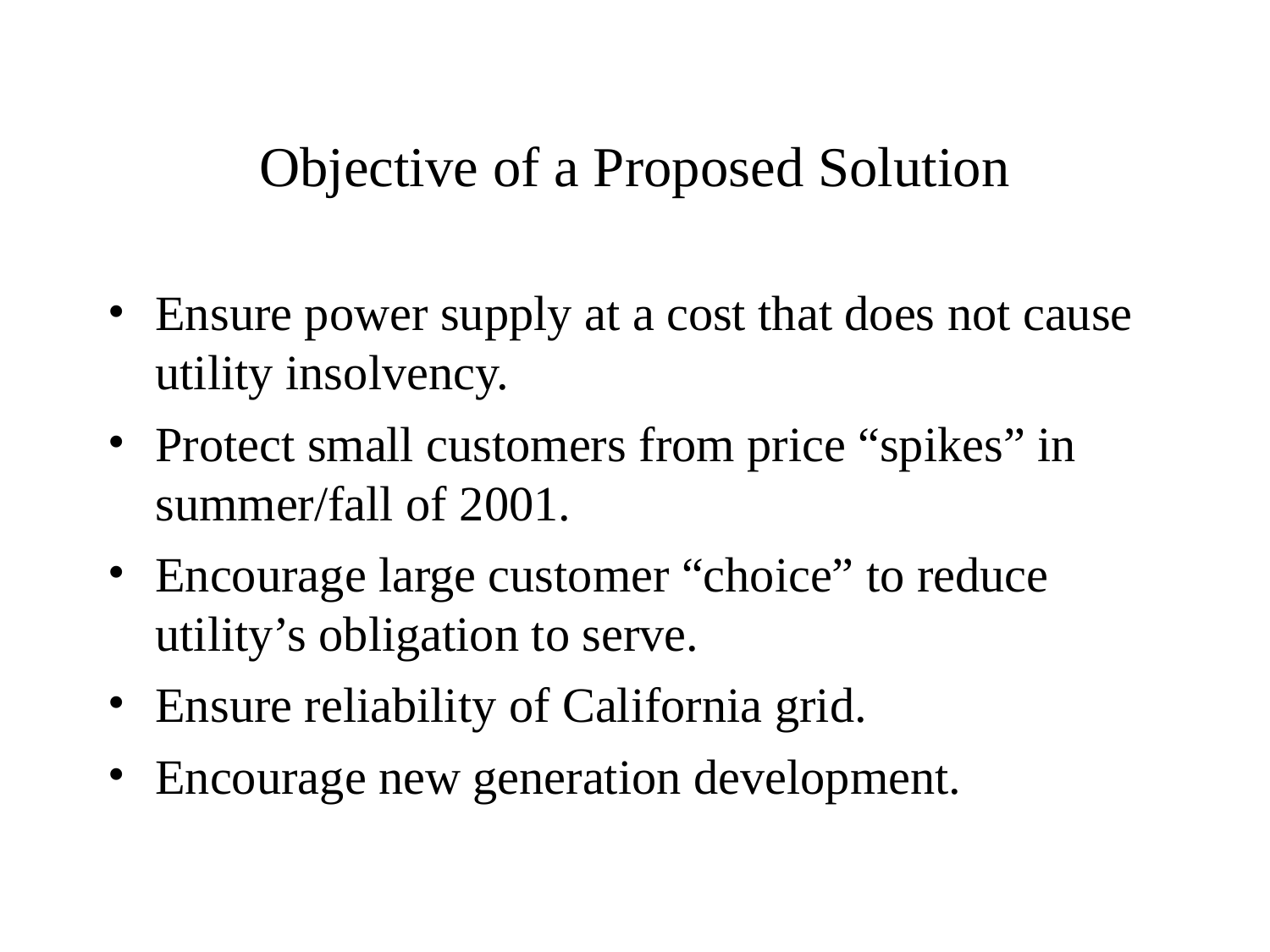

# Objective of a Proposed Solution
Ensure power supply at a cost that does not cause utility insolvency.
Protect small customers from price “spikes” in summer/fall of 2001.
Encourage large customer “choice” to reduce utility’s obligation to serve.
Ensure reliability of California grid.
Encourage new generation development.